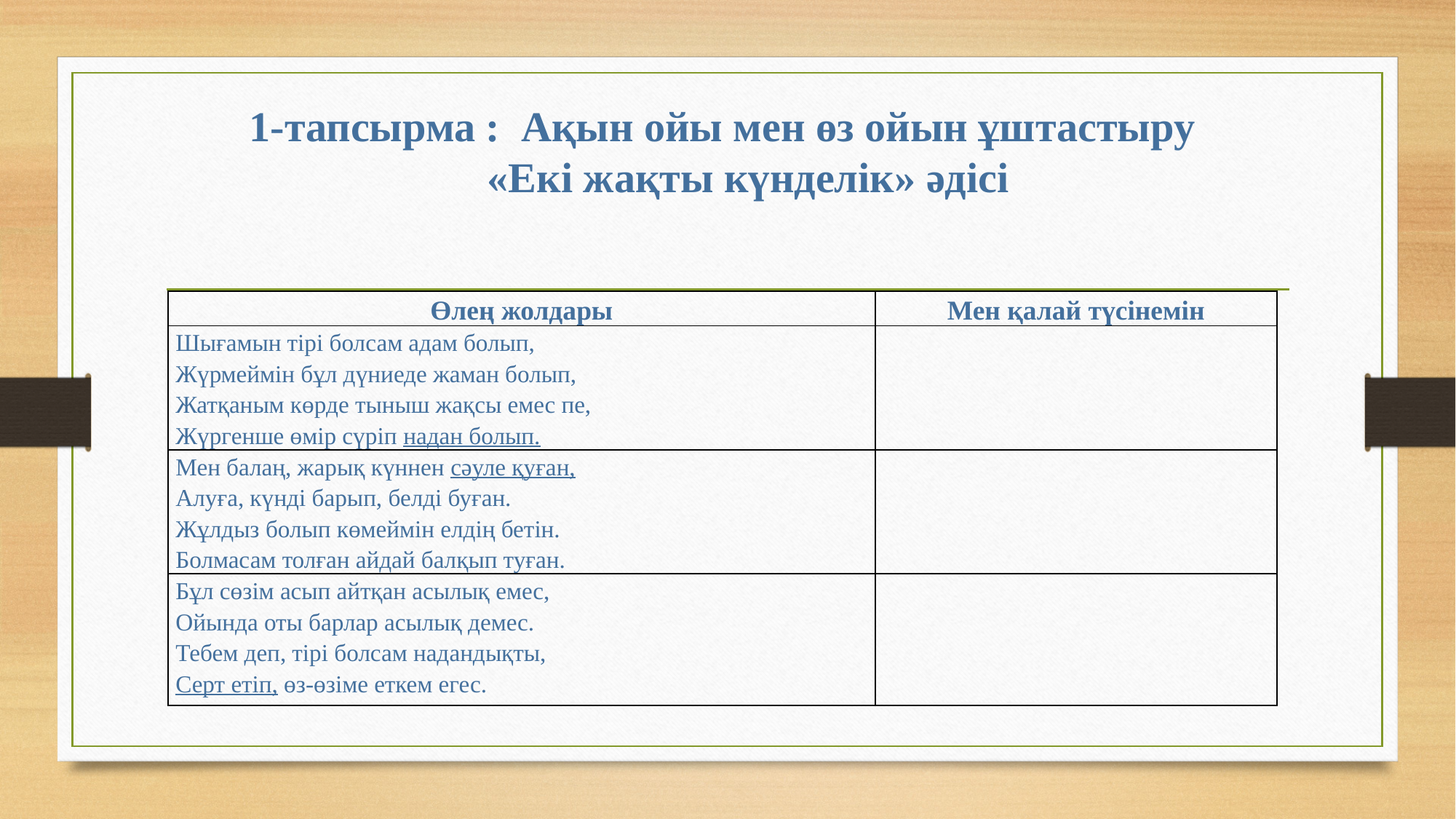

# 1-тапсырма :  Ақын ойы мен өз ойын ұштастыру «Екі жақты күнделік» әдісі
| Өлең жолдары | Мен қалай түсінемін |
| --- | --- |
| Шығамын тірі болсам адам болып, Жүрмеймін бұл дүниеде жаман болып, Жатқаным көрде тыныш жақсы емес пе, Жүргенше өмір сүріп надан болып. |  |
| Мен балаң, жарық күннен сәуле қуған, Алуға, күнді барып, белді буған. Жұлдыз болып көмеймін елдің бетін. Болмасам толған айдай балқып туған. |  |
| Бұл сөзім асып айтқан асылық емес, Ойында оты барлар асылық демес. Тебем деп, тірі болсам надандықты, Серт етіп, өз-өзіме еткем егес. |  |